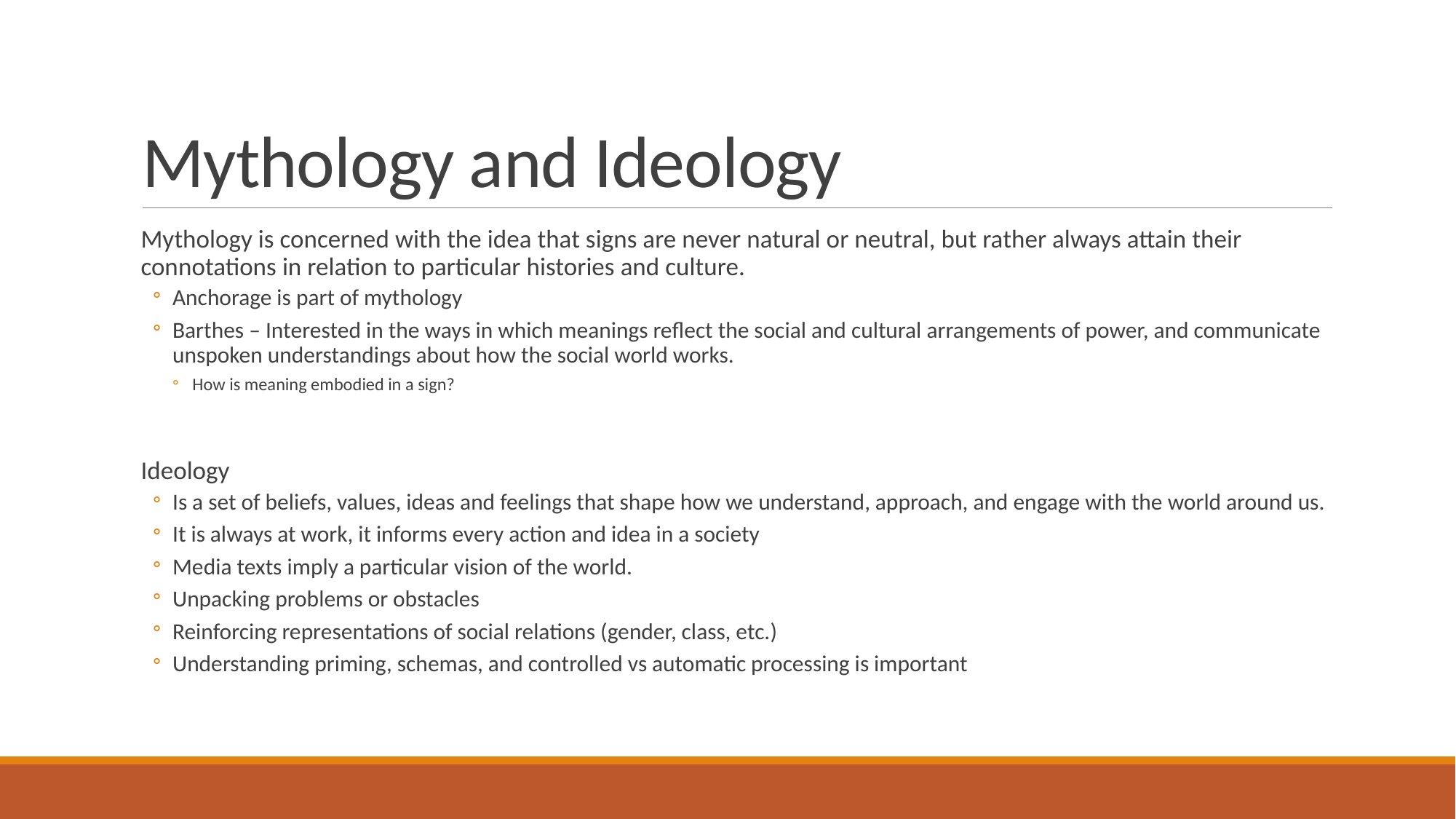

# Mythology and Ideology
Mythology is concerned with the idea that signs are never natural or neutral, but rather always attain their connotations in relation to particular histories and culture.
Anchorage is part of mythology
Barthes – Interested in the ways in which meanings reflect the social and cultural arrangements of power, and communicate unspoken understandings about how the social world works.
How is meaning embodied in a sign?

Ideology
Is a set of beliefs, values, ideas and feelings that shape how we understand, approach, and engage with the world around us.
It is always at work, it informs every action and idea in a society
Media texts imply a particular vision of the world.
Unpacking problems or obstacles
Reinforcing representations of social relations (gender, class, etc.)
Understanding priming, schemas, and controlled vs automatic processing is important